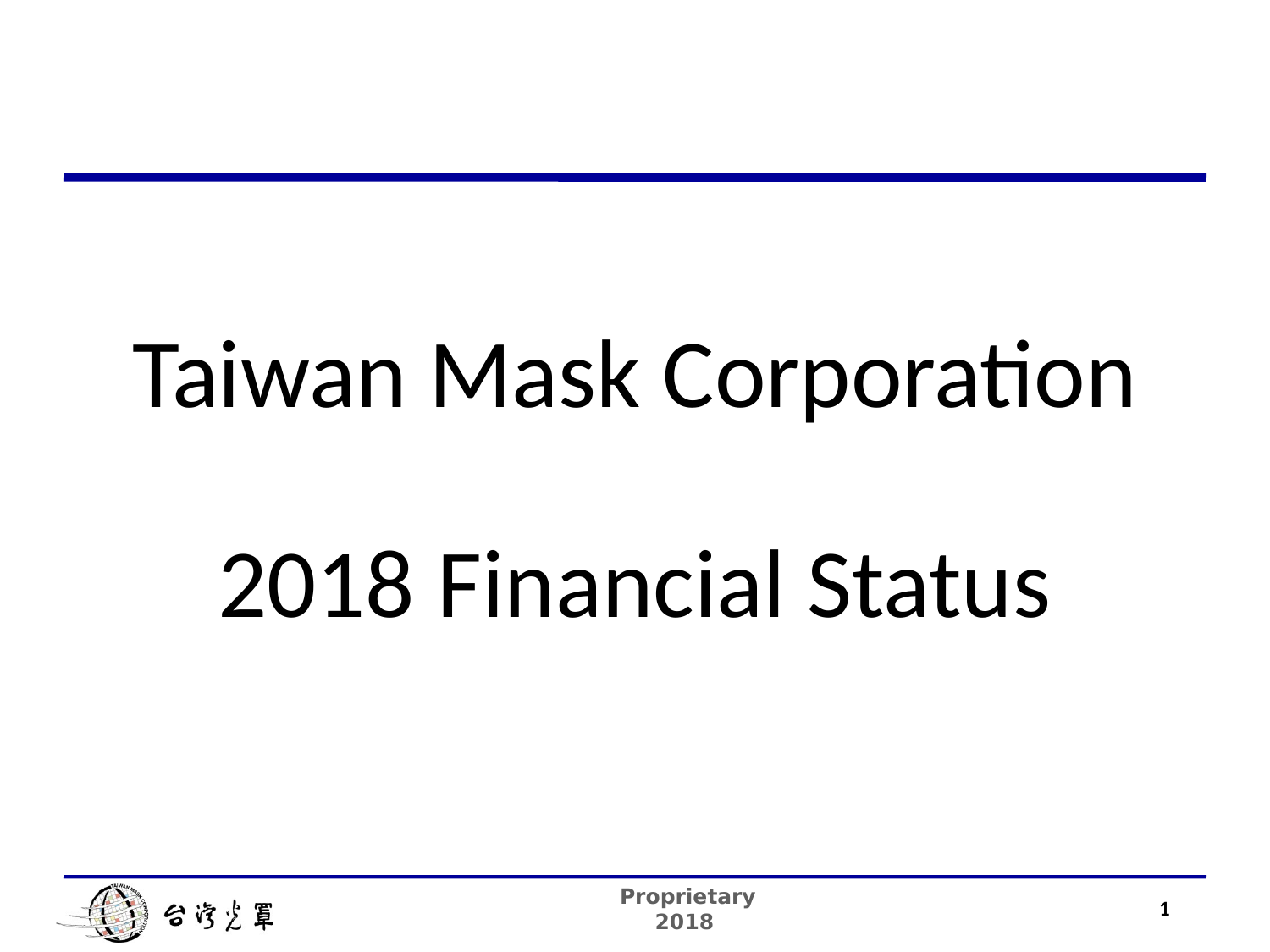

# Taiwan Mask Corporation 2018 Financial Status

1